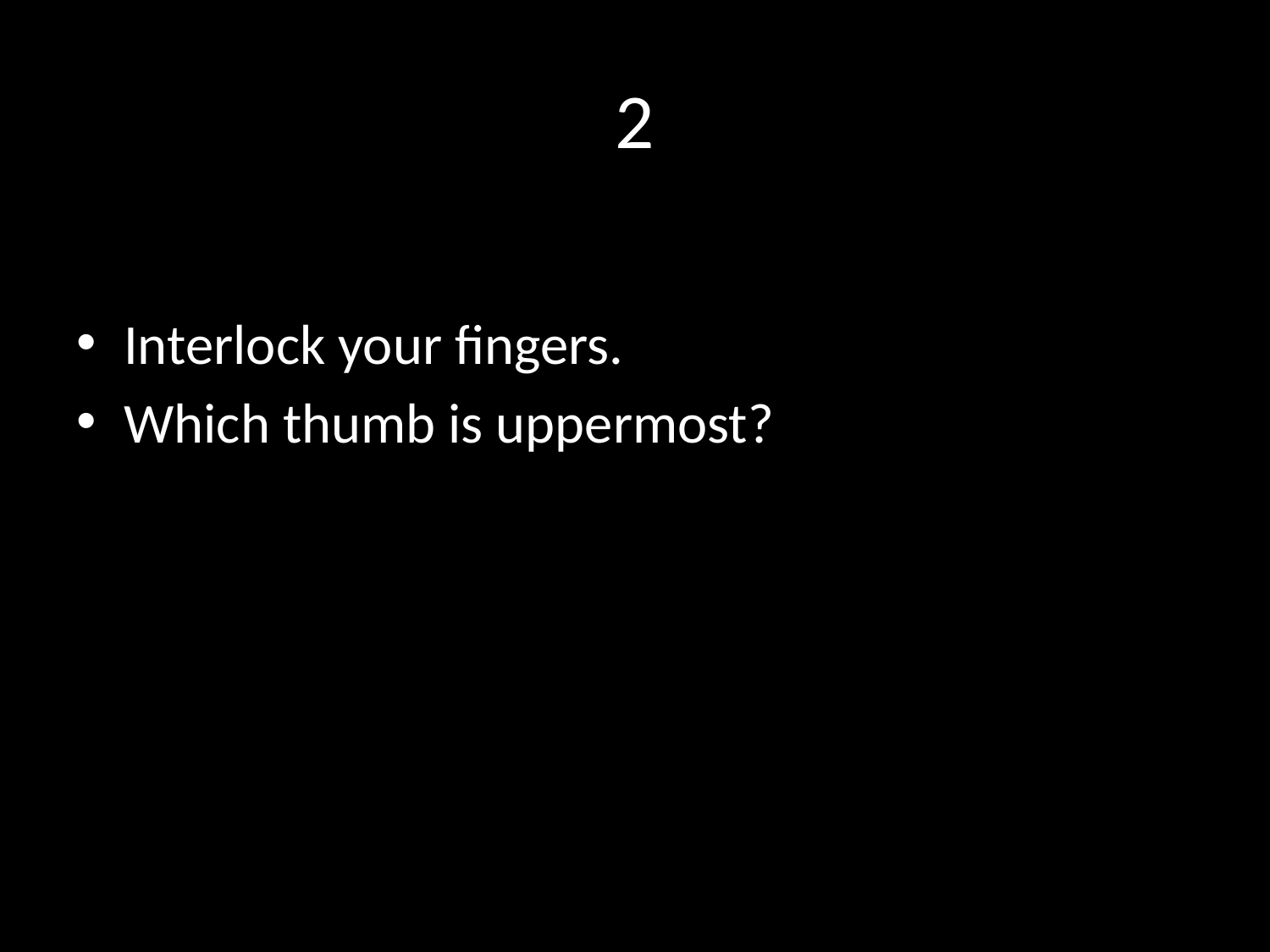

# 2

Interlock your fingers.
Which thumb is uppermost?